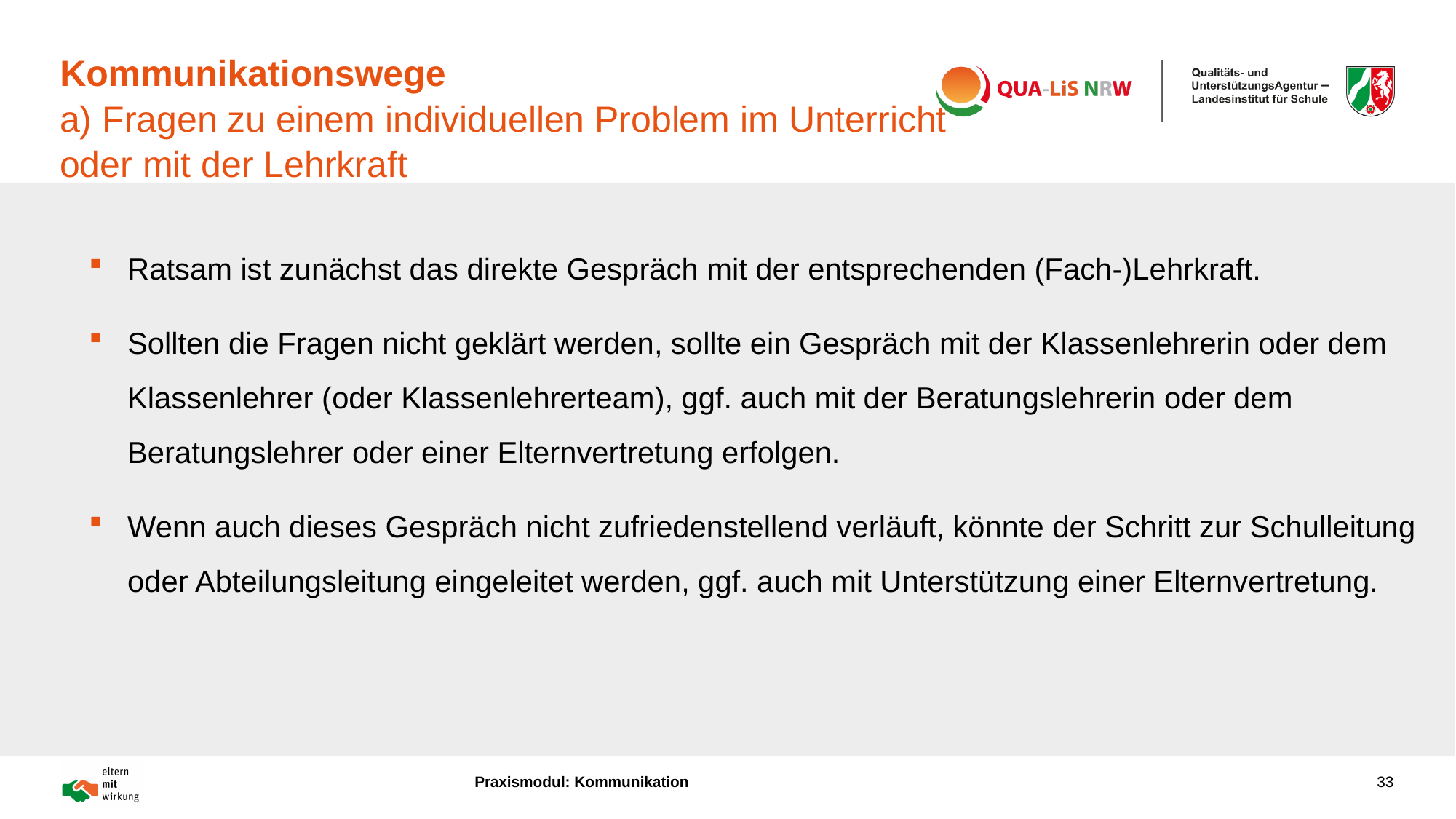

# Kommunikationswege a) Fragen zu einem individuellen Problem im Unterricht oder mit der Lehrkraft
Ratsam ist zunächst das direkte Gespräch mit der entsprechenden (Fach-)Lehrkraft.
Sollten die Fragen nicht geklärt werden, sollte ein Gespräch mit der Klassenlehrerin oder dem Klassenlehrer (oder Klassenlehrerteam), ggf. auch mit der Beratungslehrerin oder dem Beratungslehrer oder einer Elternvertretung erfolgen.
Wenn auch dieses Gespräch nicht zufriedenstellend verläuft, könnte der Schritt zur Schulleitung oder Abteilungsleitung eingeleitet werden, ggf. auch mit Unterstützung einer Elternvertretung.

Praxismodul: Kommunikation
33